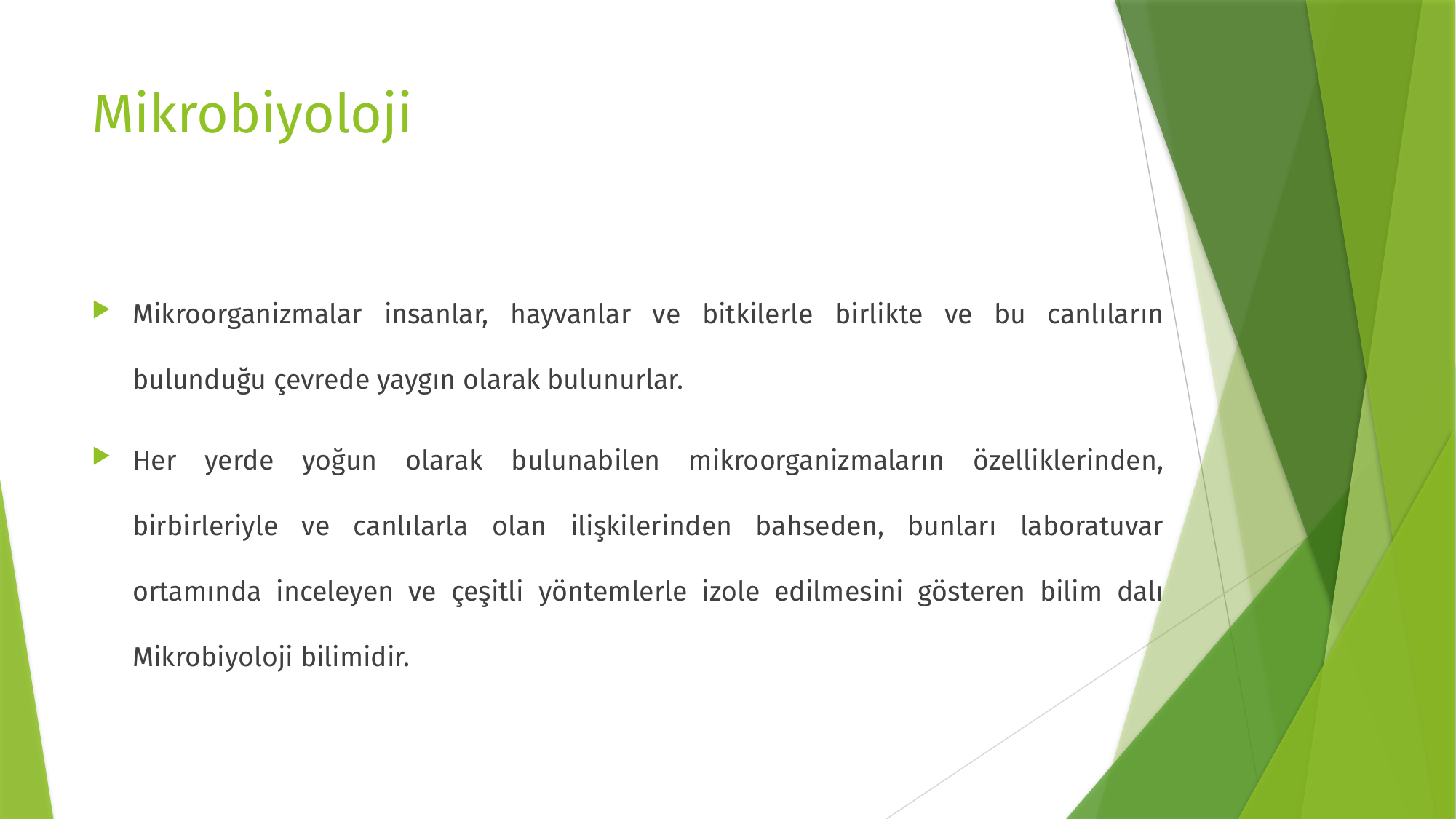

# Mikrobiyoloji
Mikroorganizmalar insanlar, hayvanlar ve bitkilerle birlikte ve bu canlıların bulunduğu çevrede yaygın olarak bulunurlar.
Her yerde yoğun olarak bulunabilen mikroorganizmaların özelliklerinden, birbirleriyle ve canlılarla olan ilişkilerinden bahseden, bunları laboratuvar ortamında inceleyen ve çeşitli yöntemlerle izole edilmesini gösteren bilim dalı Mikrobiyoloji bilimidir.